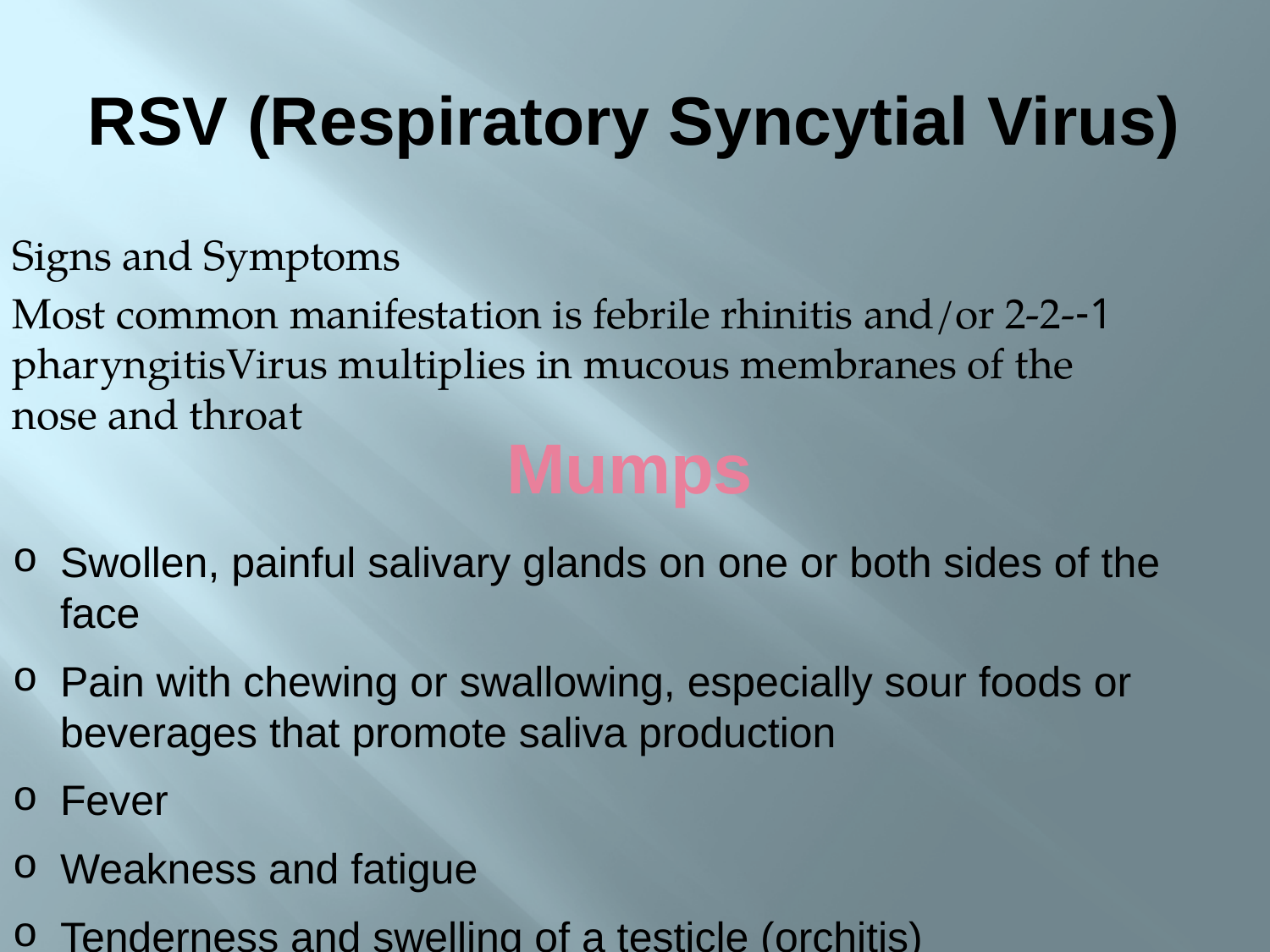

# RSV (Respiratory Syncytial Virus)
Signs and Symptoms
1-Most common manifestation is febrile rhinitis and/or 2-2-pharyngitisVirus multiplies in mucous membranes of the nose and throat

Mumps
Swollen, painful salivary glands on one or both sides of the face
Pain with chewing or swallowing, especially sour foods or beverages that promote saliva production
Fever
Weakness and fatigue
Tenderness and swelling of a testicle (orchitis)